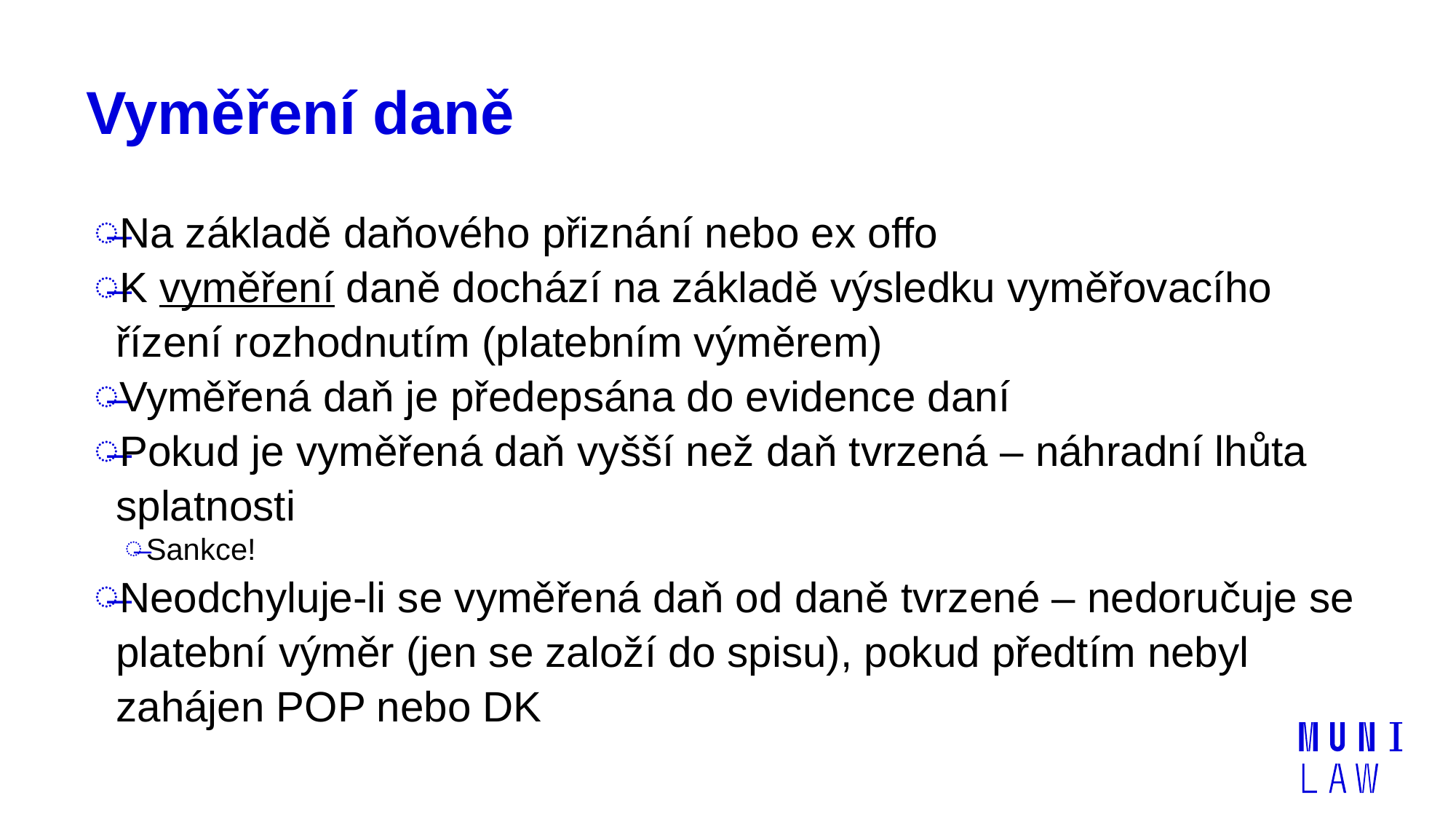

# Vyměření daně
Na základě daňového přiznání nebo ex offo
K vyměření daně dochází na základě výsledku vyměřovacího řízení rozhodnutím (platebním výměrem)
Vyměřená daň je předepsána do evidence daní
Pokud je vyměřená daň vyšší než daň tvrzená – náhradní lhůta splatnosti
Sankce!
Neodchyluje-li se vyměřená daň od daně tvrzené – nedoručuje se platební výměr (jen se založí do spisu), pokud předtím nebyl zahájen POP nebo DK